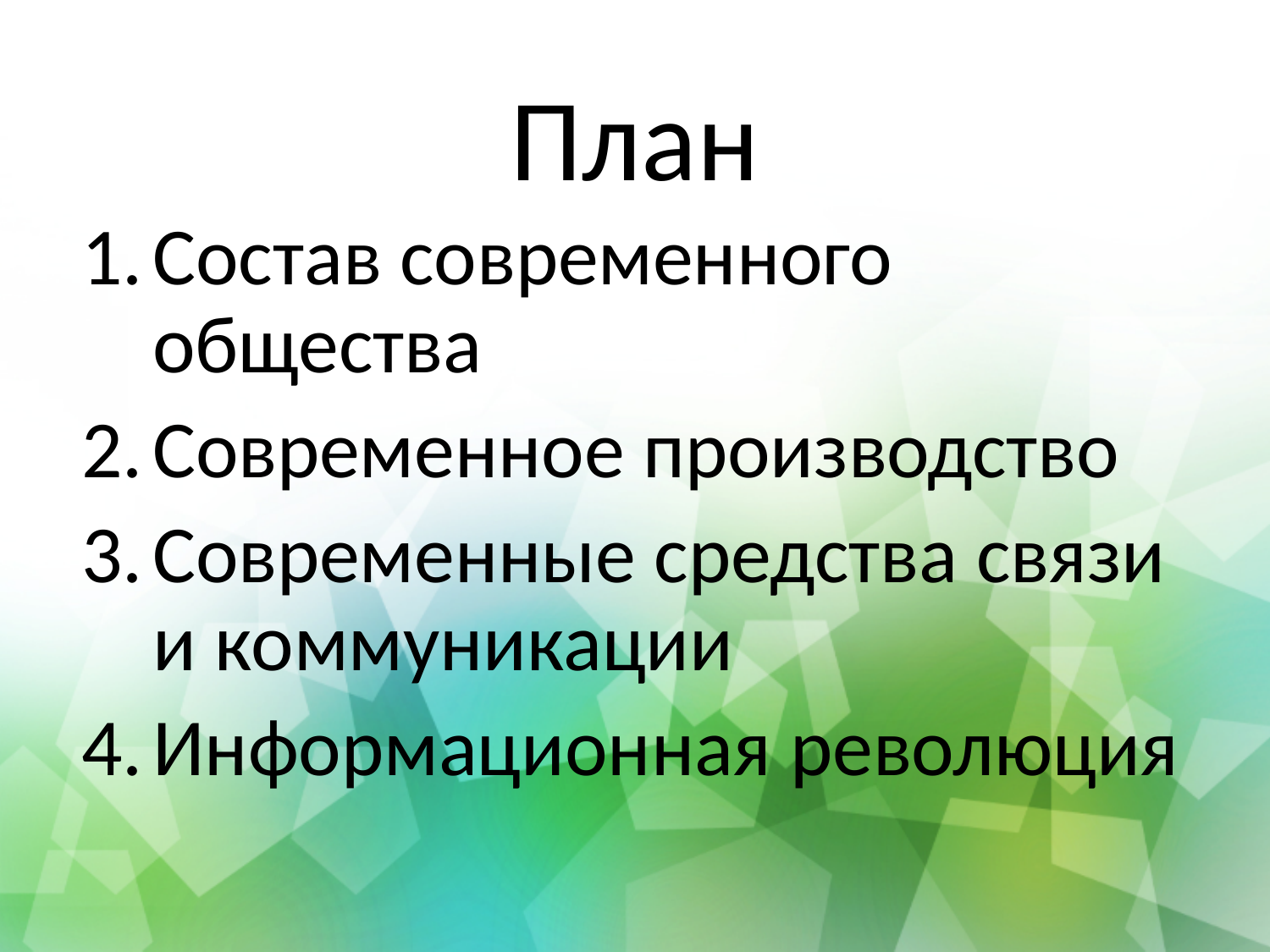

# План
Состав современного общества
Современное производство
Современные средства связи и коммуникации
Информационная революция